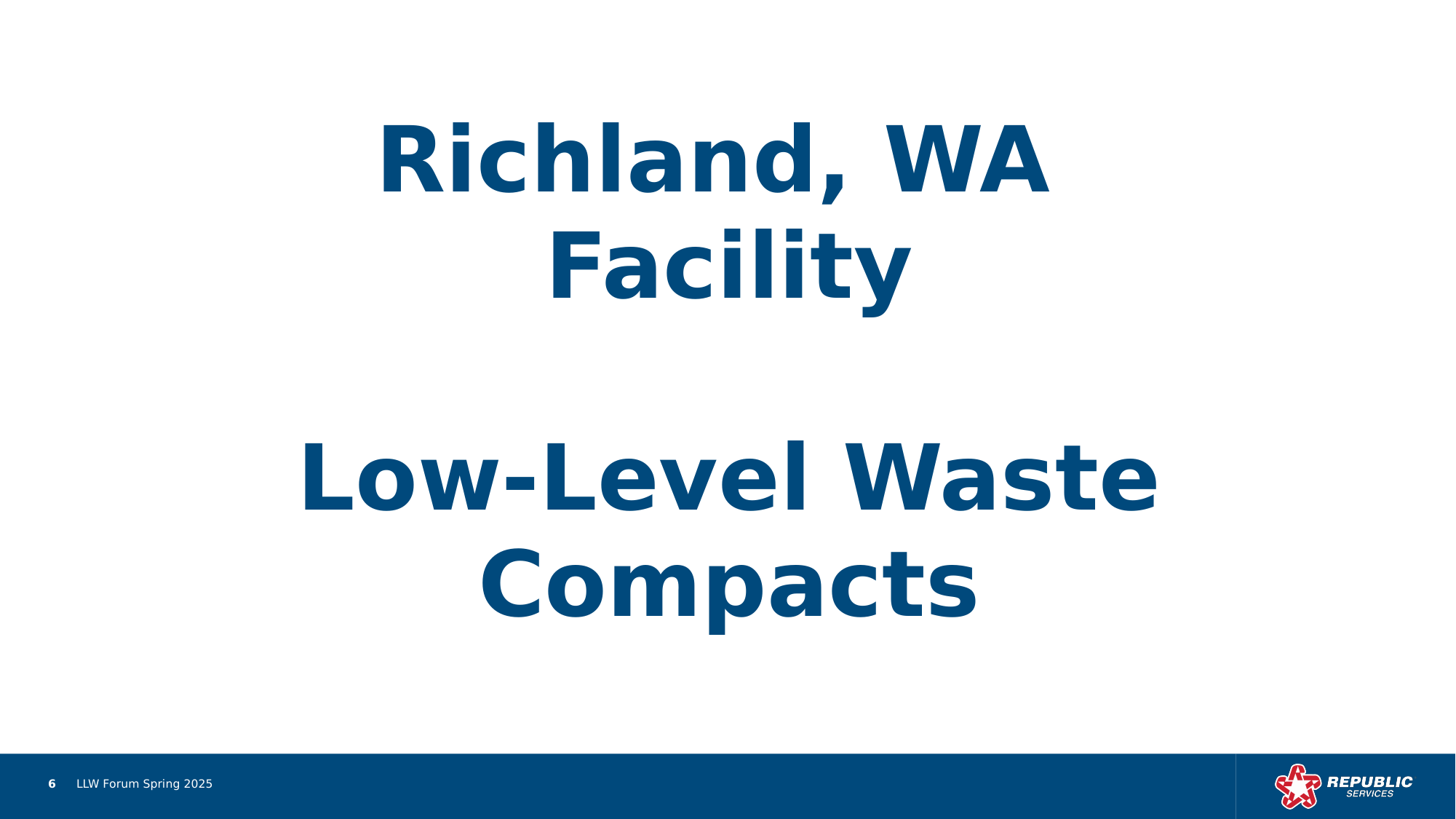

# Richland, WA Facility Low-Level Waste Compacts

LLW Forum Spring 2025
6